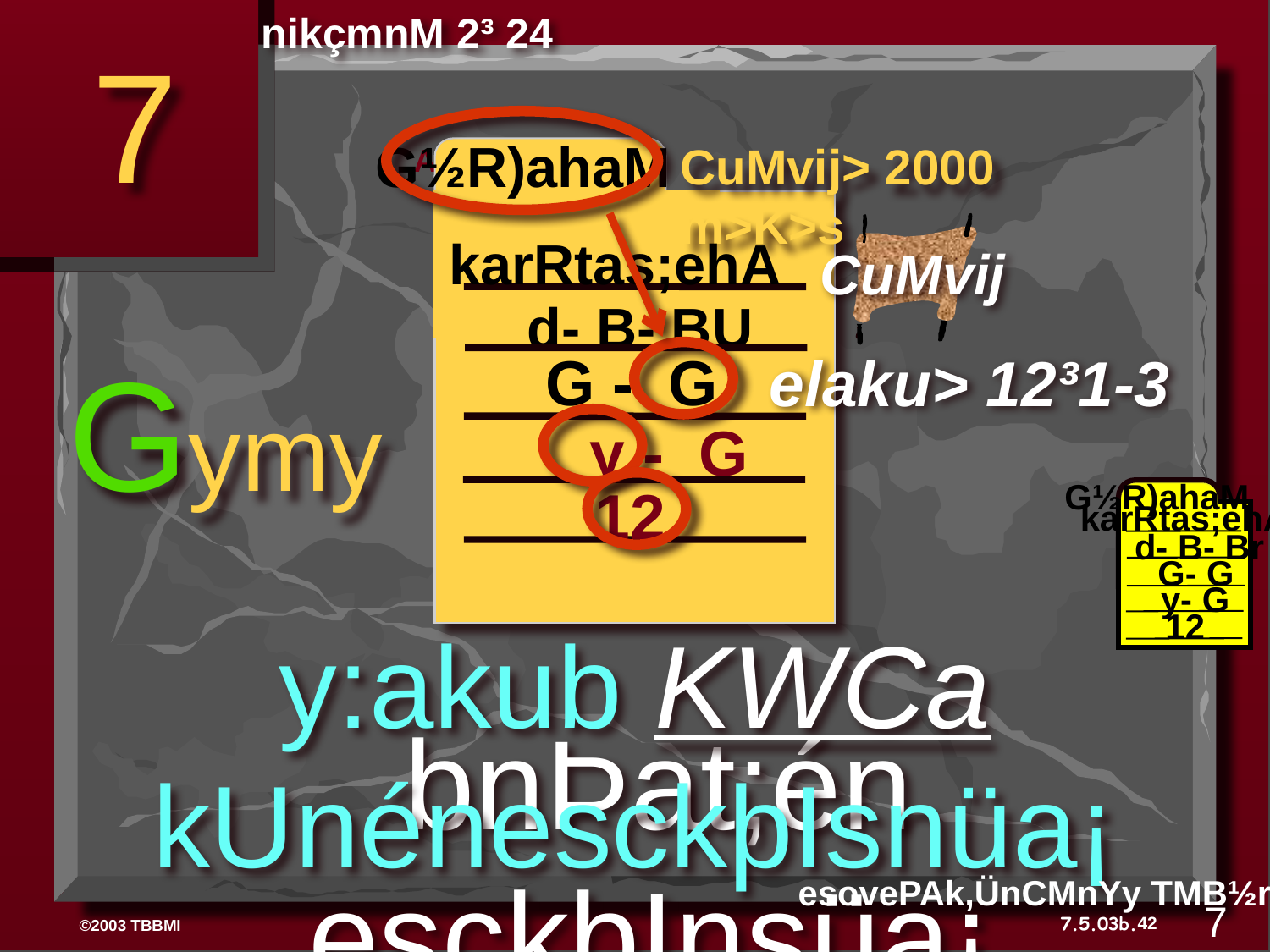

nikçmnM 2³ 24

7

G½R)ahaM
CuMvij> 2000 m>K>s
ABRAHAM

CuMvij

karRtas;ehA
d- B- BU

Gymy

G -  G
elaku> 12³1-3

y -  G

G½R)ahaM
12

karRtas;ehA

d- B- Br

G- G

y- G

12
y:akub KWCa kUnénesckþIsnüa¡

 bnÞat;én esckþInsüa¡
esovePAk,ÜnCMnYy TMB½r 19-24
7

42